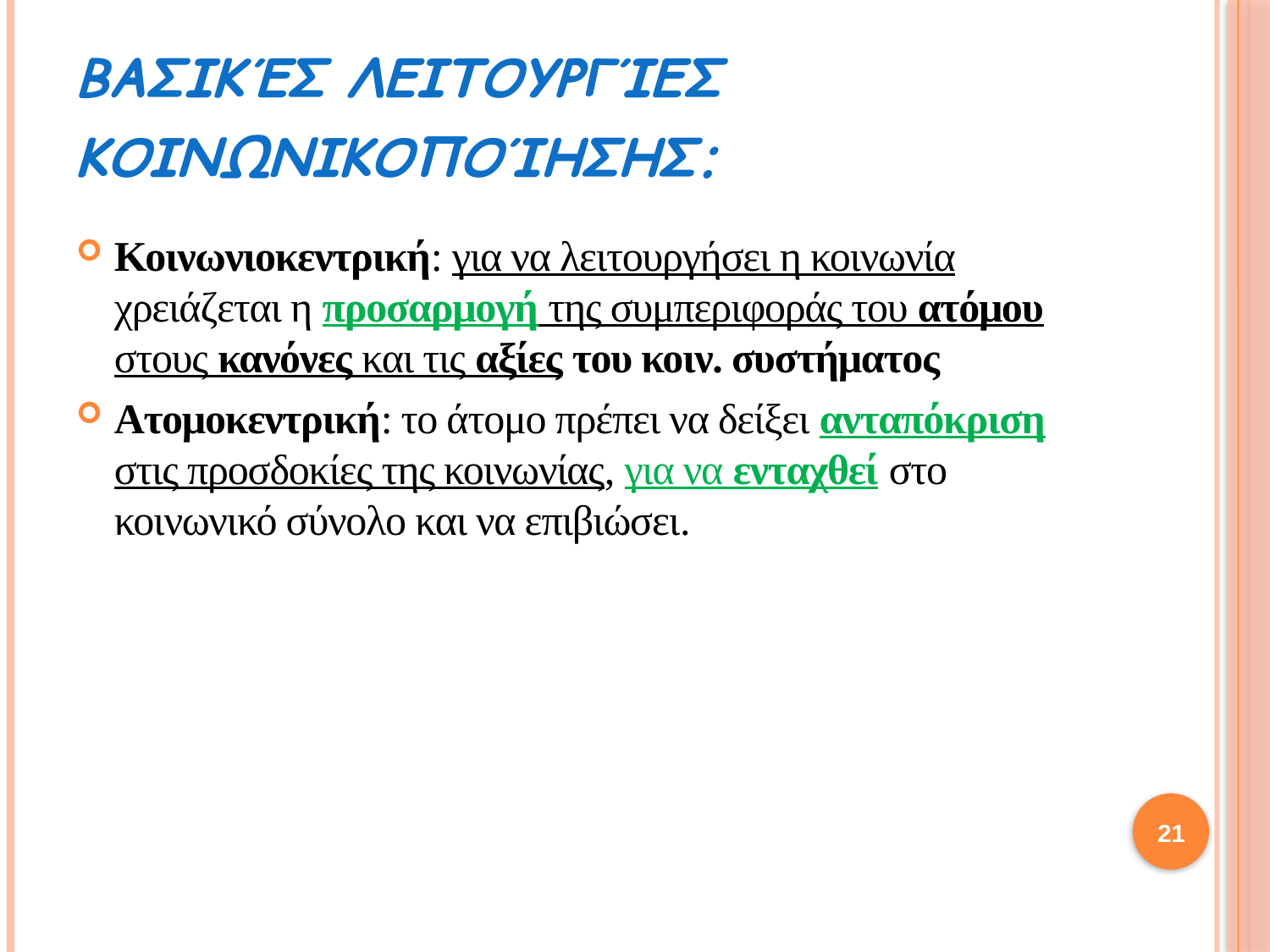

# Βασικές λειτουργίες κοινωνικοποίησης:
Κοινωνιοκεντρική: για να λειτουργήσει η κοινωνία χρειάζεται η προσαρμογή της συμπεριφοράς του ατόμου στους κανόνες και τις αξίες του κοιν. συστήματος
Ατομοκεντρική: το άτομο πρέπει να δείξει ανταπόκριση στις προσδοκίες της κοινωνίας, για να ενταχθεί στο κοινωνικό σύνολο και να επιβιώσει.
21